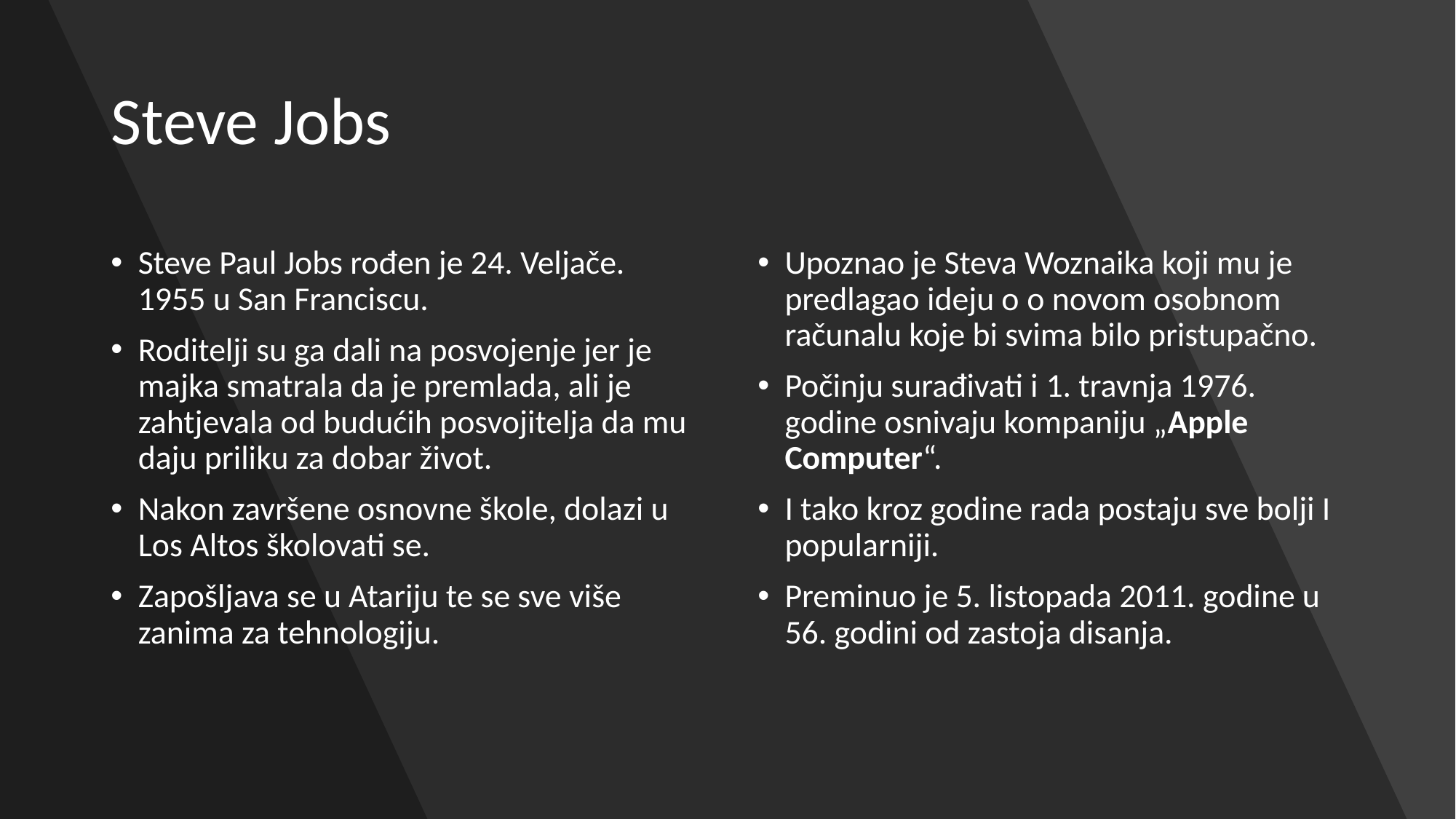

Steve Jobs
Steve Paul Jobs rođen je 24. Veljače. 1955 u San Franciscu.
Roditelji su ga dali na posvojenje jer je majka smatrala da je premlada, ali je zahtjevala od budućih posvojitelja da mu daju priliku za dobar život.
Nakon završene osnovne škole, dolazi u Los Altos školovati se.
Zapošljava se u Atariju te se sve više zanima za tehnologiju.

Upoznao je Steva Woznaika koji mu je predlagao ideju o o novom osobnom računalu koje bi svima bilo pristupačno.
Počinju surađivati i 1. travnja 1976. godine osnivaju kompaniju „Apple Computer“.
I tako kroz godine rada postaju sve bolji I popularniji.
Preminuo je 5. listopada 2011. godine u 56. godini od zastoja disanja.